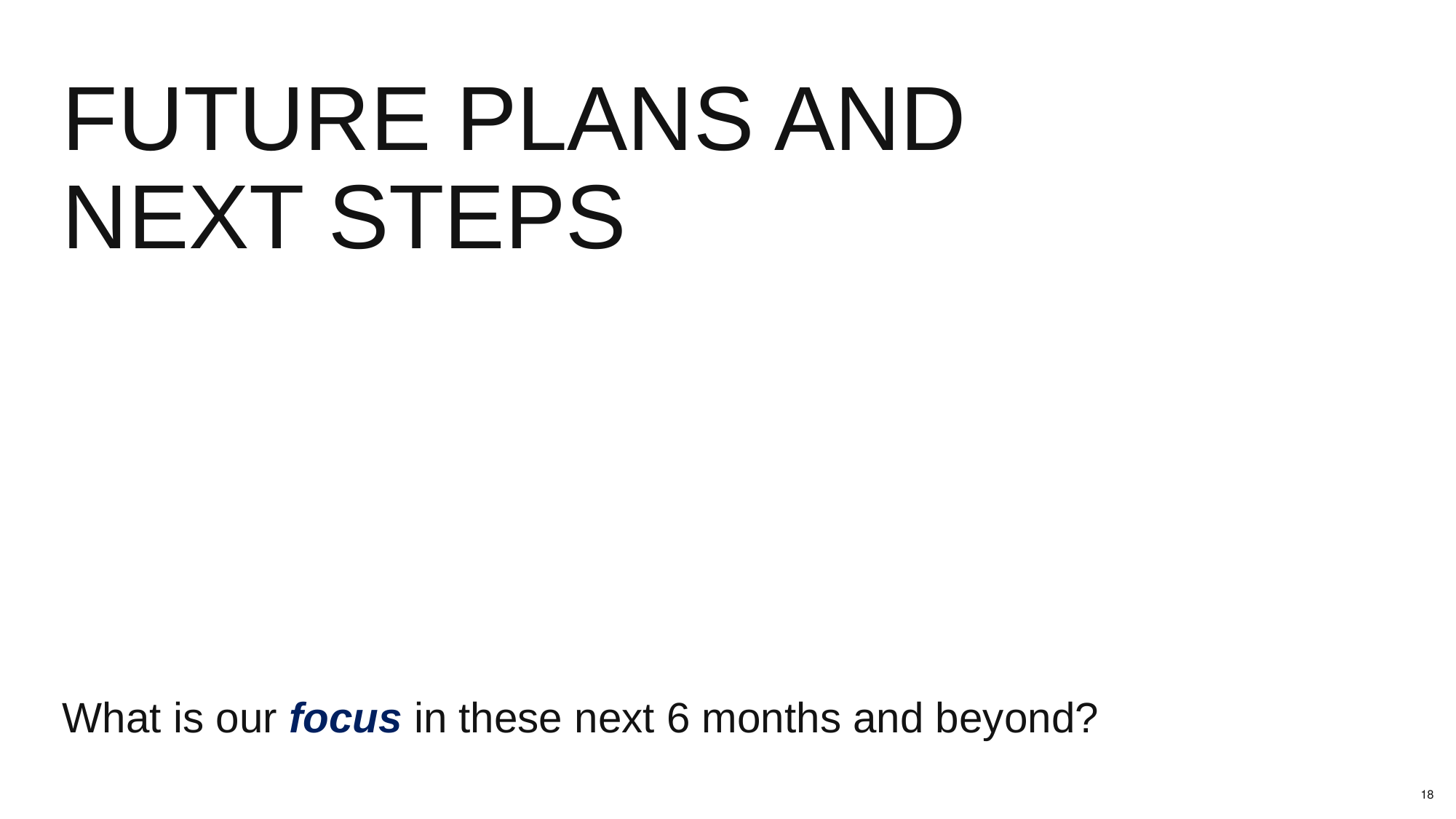

# Future Plans and Next Steps
What is our focus in these next 6 months and beyond?
18